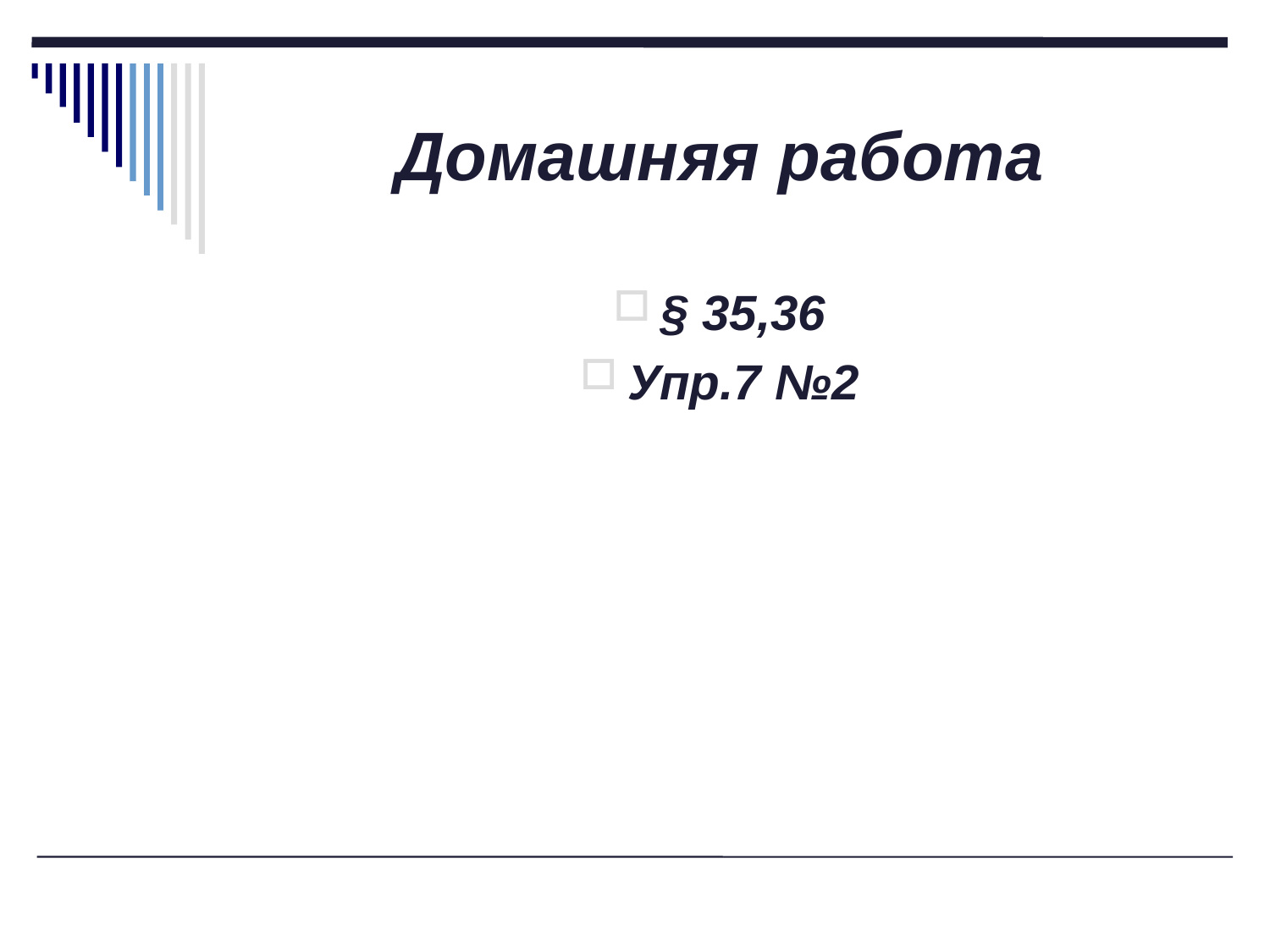

# Домашняя работа
§ 35,36
Упр.7 №2